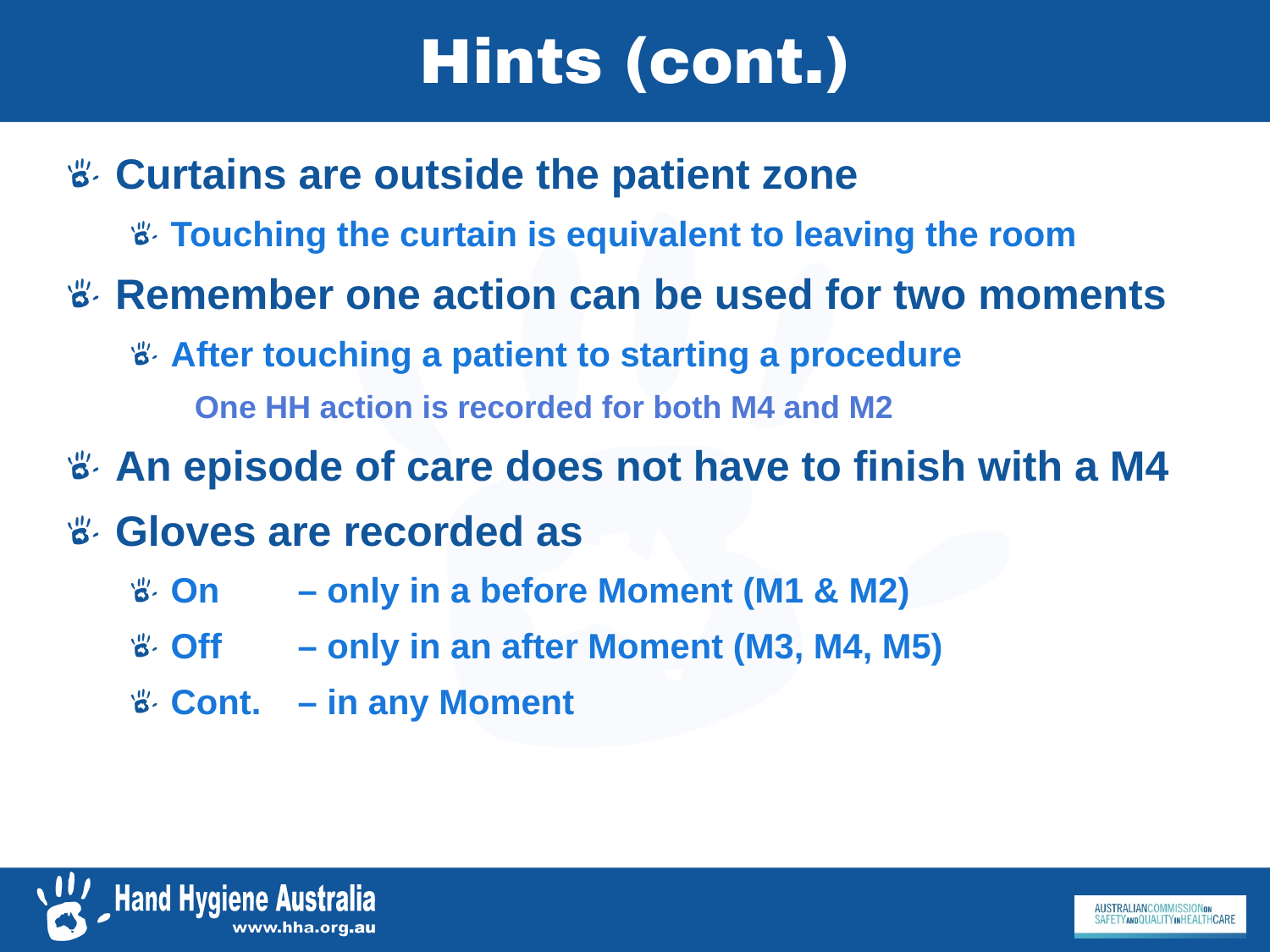

# Hints (cont.)
Curtains are outside the patient zone
Touching the curtain is equivalent to leaving the room
Remember one action can be used for two moments
After touching a patient to starting a procedure
One HH action is recorded for both M4 and M2
An episode of care does not have to finish with a M4
Gloves are recorded as
On 	– only in a before Moment (M1 & M2)
Off 	– only in an after Moment (M3, M4, M5)
Cont. 	– in any Moment